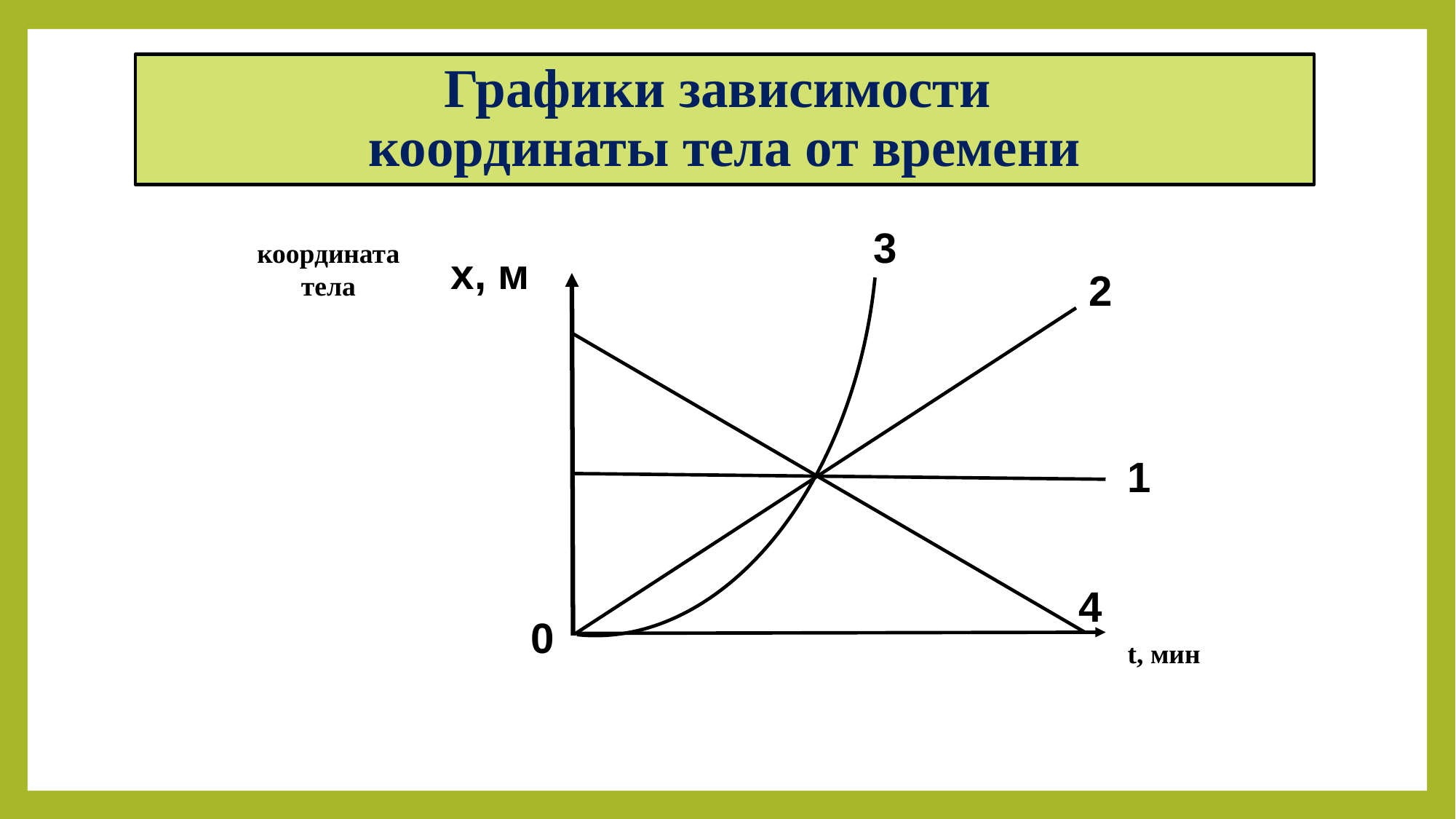

# Графики зависимости координаты тела от времени
3
координата
тела
х, м
2
1
4
0
t, мин